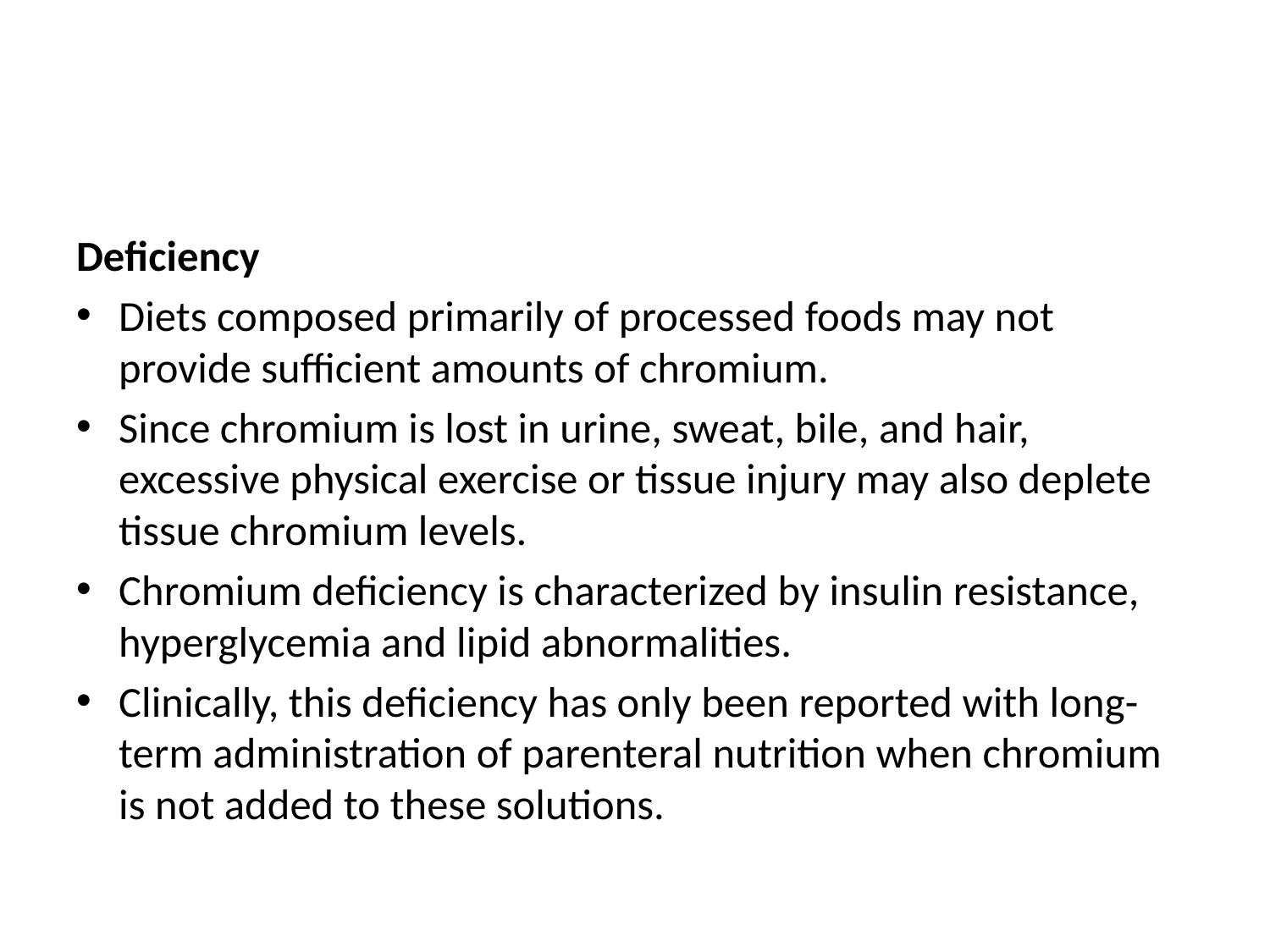

#
Deficiency
Diets composed primarily of processed foods may not provide sufficient amounts of chromium.
Since chromium is lost in urine, sweat, bile, and hair, excessive physical exercise or tissue injury may also deplete tissue chromium levels.
Chromium deficiency is characterized by insulin resistance, hyperglycemia and lipid abnormalities.
Clinically, this deficiency has only been reported with long-term administration of parenteral nutrition when chromium is not added to these solutions.